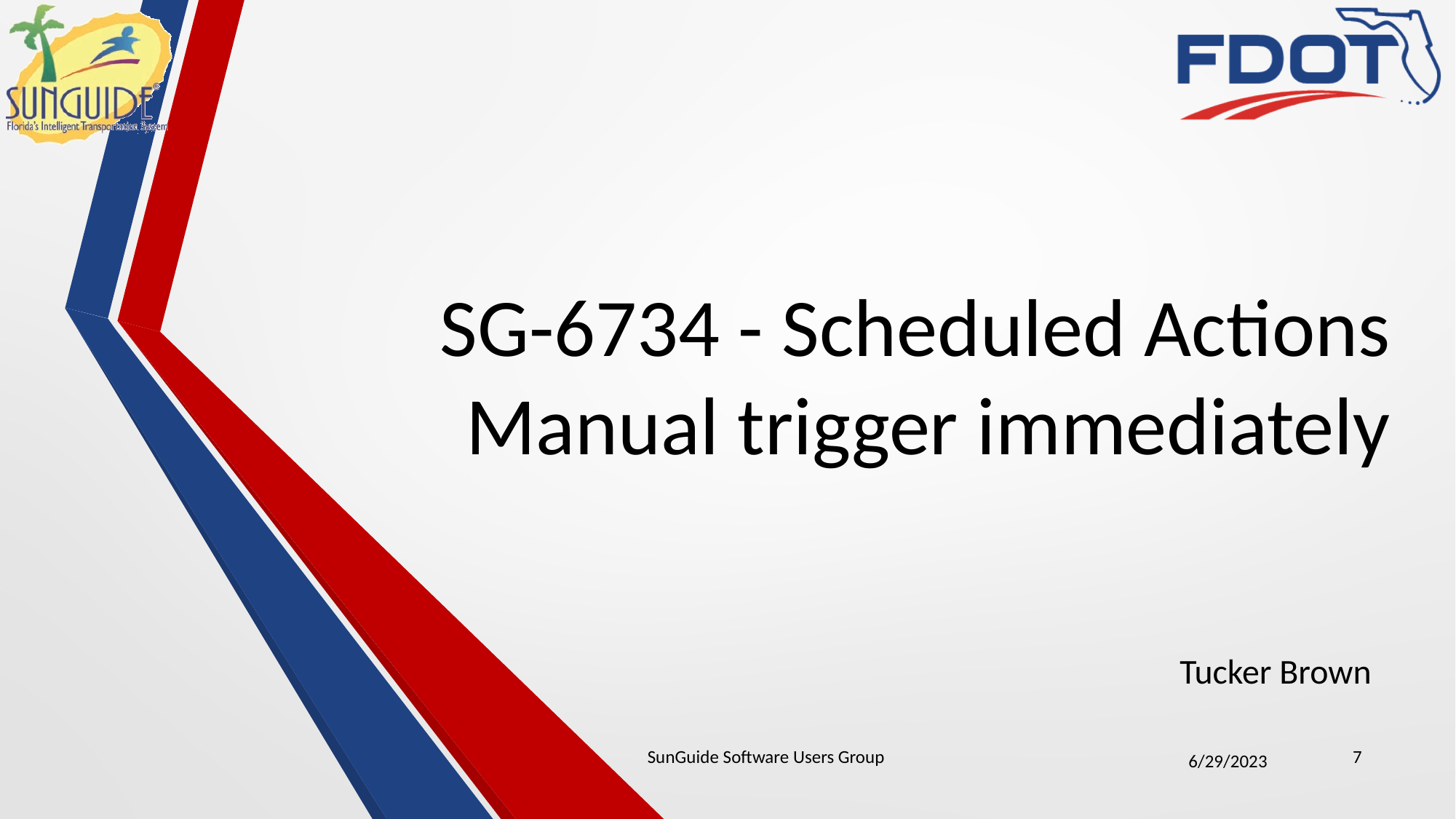

# SG-6734 - Scheduled Actions Manual trigger immediately

Tucker Brown
SunGuide Software Users Group
7
6/29/2023